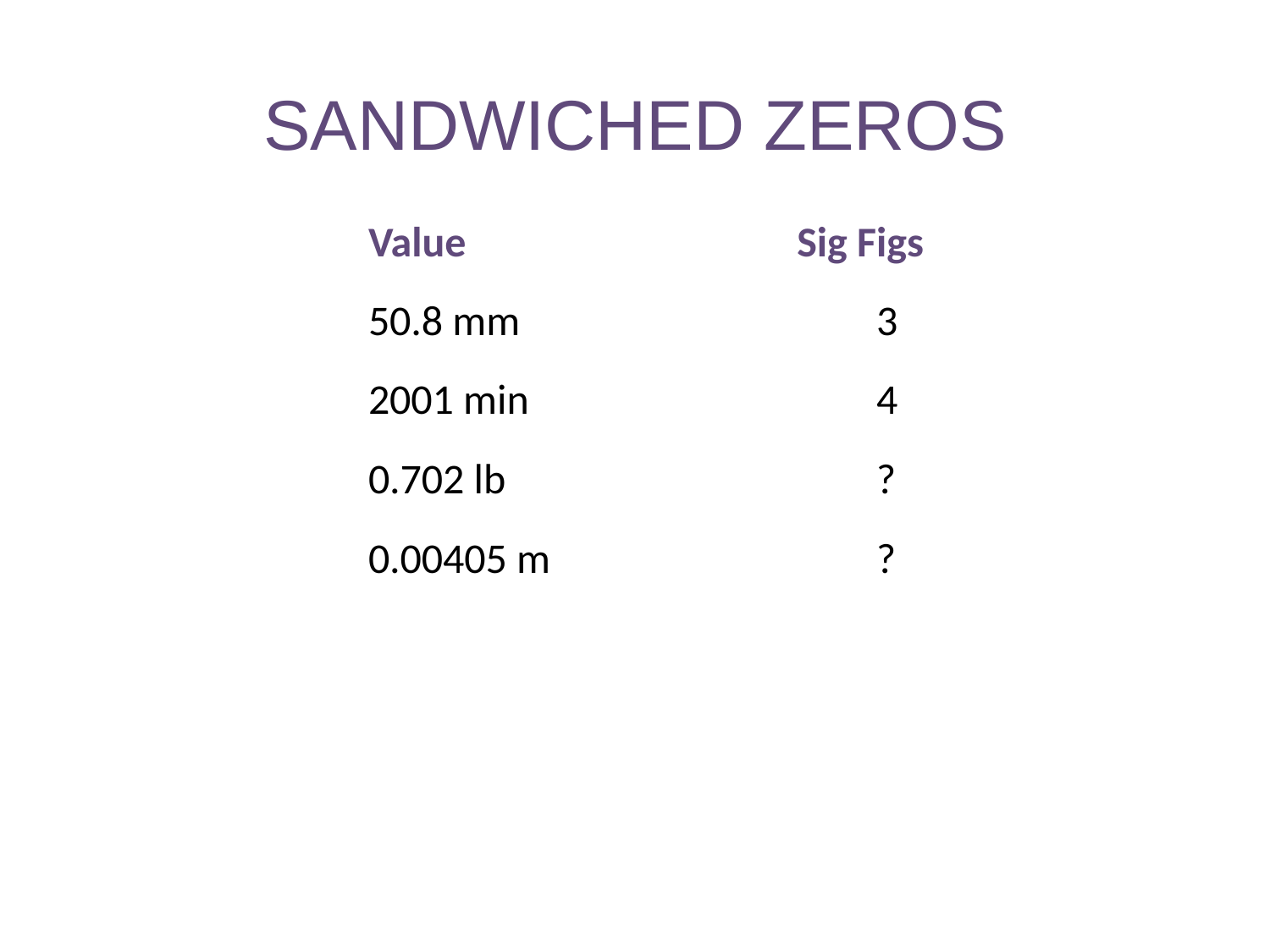

# SANDWICHED ZEROS
			Value	  		     Sig Figs
			50.8 mm			3
			2001 min			4
			0.702 lb			?
			0.00405 m	 		?